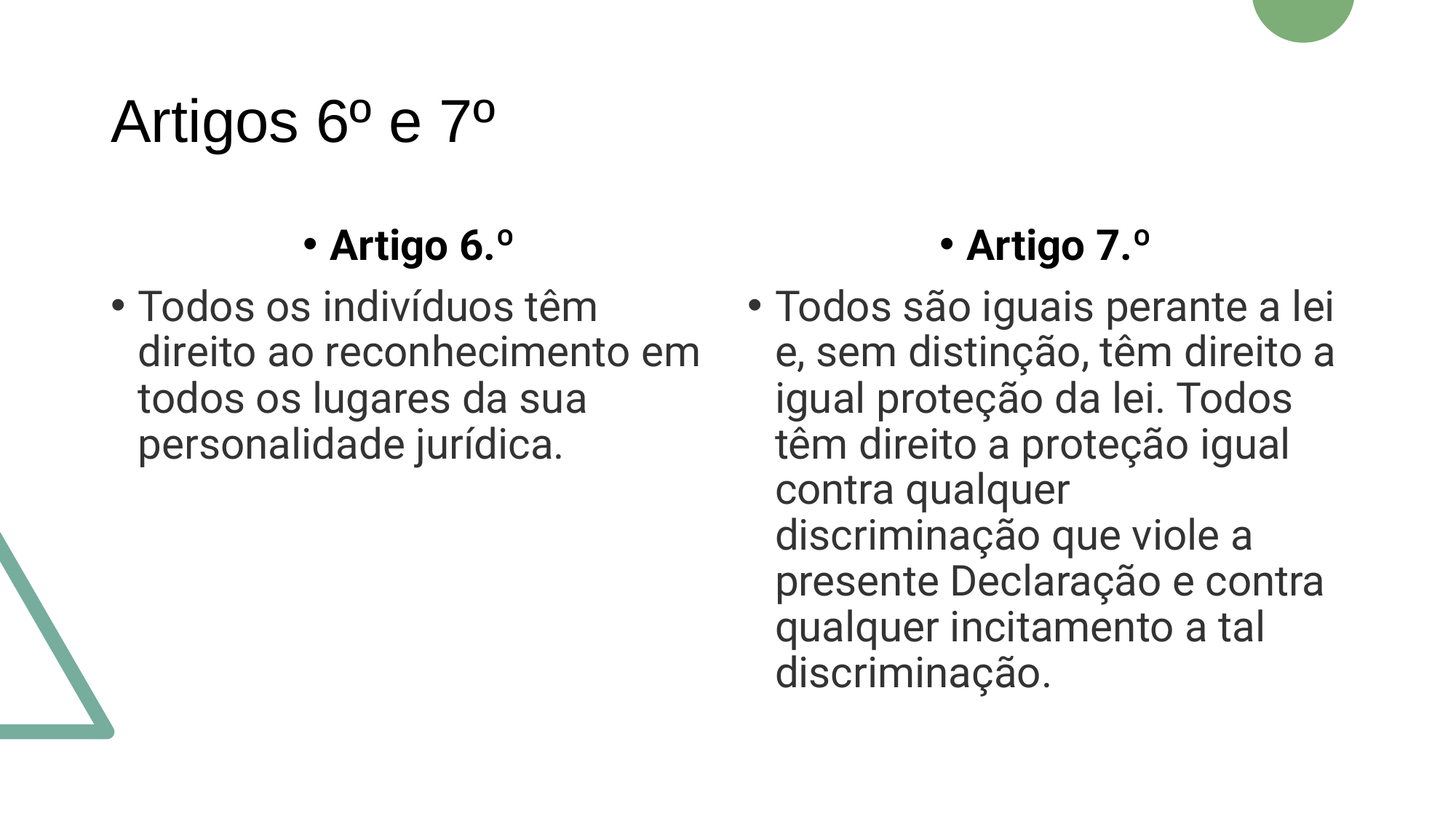

# Artigos 6º e 7º
Artigo 6.º
Todos os indivíduos têm direito ao reconhecimento em todos os lugares da sua personalidade jurídica.

Artigo 7.º
Todos são iguais perante a lei e, sem distinção, têm direito a igual proteção da lei. Todos têm direito a proteção igual contra qualquer discriminação que viole a presente Declaração e contra qualquer incitamento a tal discriminação.